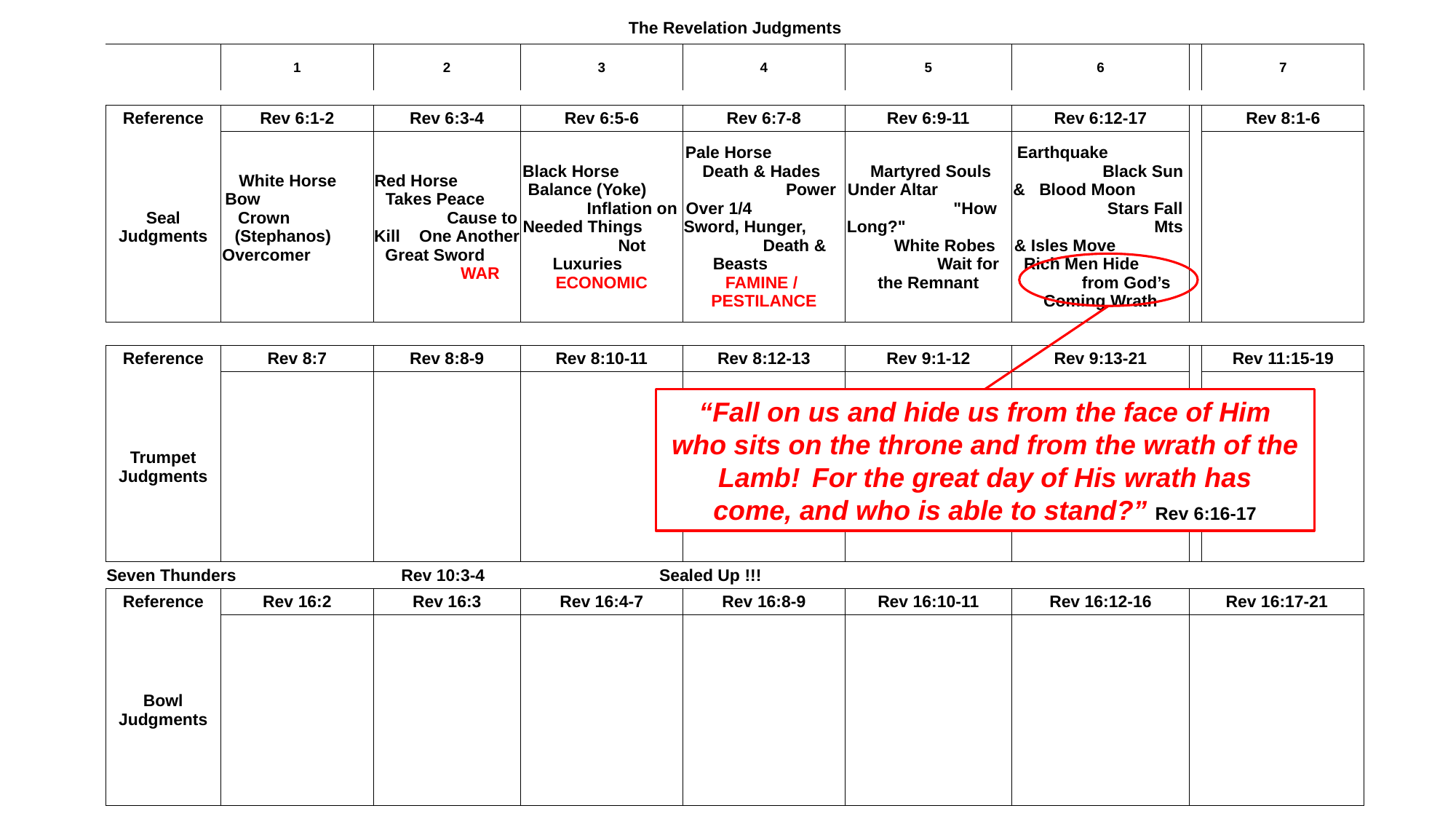

| The Revelation Judgments |  |  |  |  |  |  |  |  |
| --- | --- | --- | --- | --- | --- | --- | --- | --- |
|  | 1 | 2 | 3 | 4 | 5 | 6 |  | 7 |
|  |  |  |  |  |  |  |  |  |
| Reference | Rev 6:1-2 | Rev 6:3-4 | Rev 6:5-6 | Rev 6:7-8 | Rev 6:9-11 | Rev 6:12-17 |  | Rev 8:1-6 |
| Seal Judgments | White Horse Bow Crown (Stephanos) Overcomer THE CHURCH | Red Horse Takes Peace Cause to Kill One Another Great Sword WAR | Black Horse Balance (Yoke) Inflation on Needed Things Not Luxuries ECONOMIC | Pale Horse Death & Hades Power Over 1/4 Sword, Hunger, Death & Beasts FAMINE / PESTILANCE | Martyred Souls Under Altar "How Long?" White Robes Wait for the Remnant | Earthquake Black Sun & Blood Moon Stars Fall Mts & Isles Move Rich Men Hide from God’s Coming Wrath |  | Silence in Heaven Angel w/ Censer Noises, Thunderings, Lightnings & Earthquake |
|  |  |  |  |  |  |  |  |  |
| Reference | Rev 8:7 | Rev 8:8-9 | Rev 8:10-11 | Rev 8:12-13 | Rev 9:1-12 | Rev 9:13-21 |  | Rev 11:15-19 |
| Trumpet Judgments | Hail & Fire from Heaven Mingled w/ Blood Burn 1/3 of Trees Burn All Grass | Burning Mountain into Sea 1/3 of Sea Creatures Die Destroy 1/3 of Ships | Star Falls on 1/3 of Rivers & Springs Become Bitter Many Men Die | 1/3 of Sun, Moon Stars Dark Day & Night 1/3 Shorter "Woe, Woe, Woe“ to Earth | Star from Heaven with Key to Pit Smoke & Locusts Harm Those Without God's Mark "Woe, Woe" | 4 Angels from Euphrates River Kill 1/3 of Mankind with Fire, Smoke & Brimstone Men Don't Repent 3rd "Woe" |  | Nations to God Elders Worship Noises, Thunderings, Lightnings & Earthquake Temple Opened |
| Seven Thunders Rev 10:3-4 Sealed Up !!! |  |  |  |  |  |  |  |  |
| Reference | Rev 16:2 | Rev 16:3 | Rev 16:4-7 | Rev 16:8-9 | Rev 16:10-11 | Rev 16:12-16 | Rev 16:17-21 |  |
| Bowl Judgments | Sores on All Men with Mark of the Beast | Sea Becomes Blood Every Sea Creature Dies | Rivers & Springs Become Blood "True & Righteous are Your Judgments" | Sun Scorches All Men Do Not Repent | Darkness on Beast Kingdom Men Gnaw Tongues in Pain | Euphrates Dries Up 3 Unclean Spirits Gather Entire Earth to Battle at HarMegiddo | Poured on the Air "It is Done" Noises, Thunderings, Lightnings, Earthquake & Hail |  |

“Fall on us and hide us from the face of Him who sits on the throne and from the wrath of the Lamb!  For the great day of His wrath has come, and who is able to stand?” Rev 6:16-17